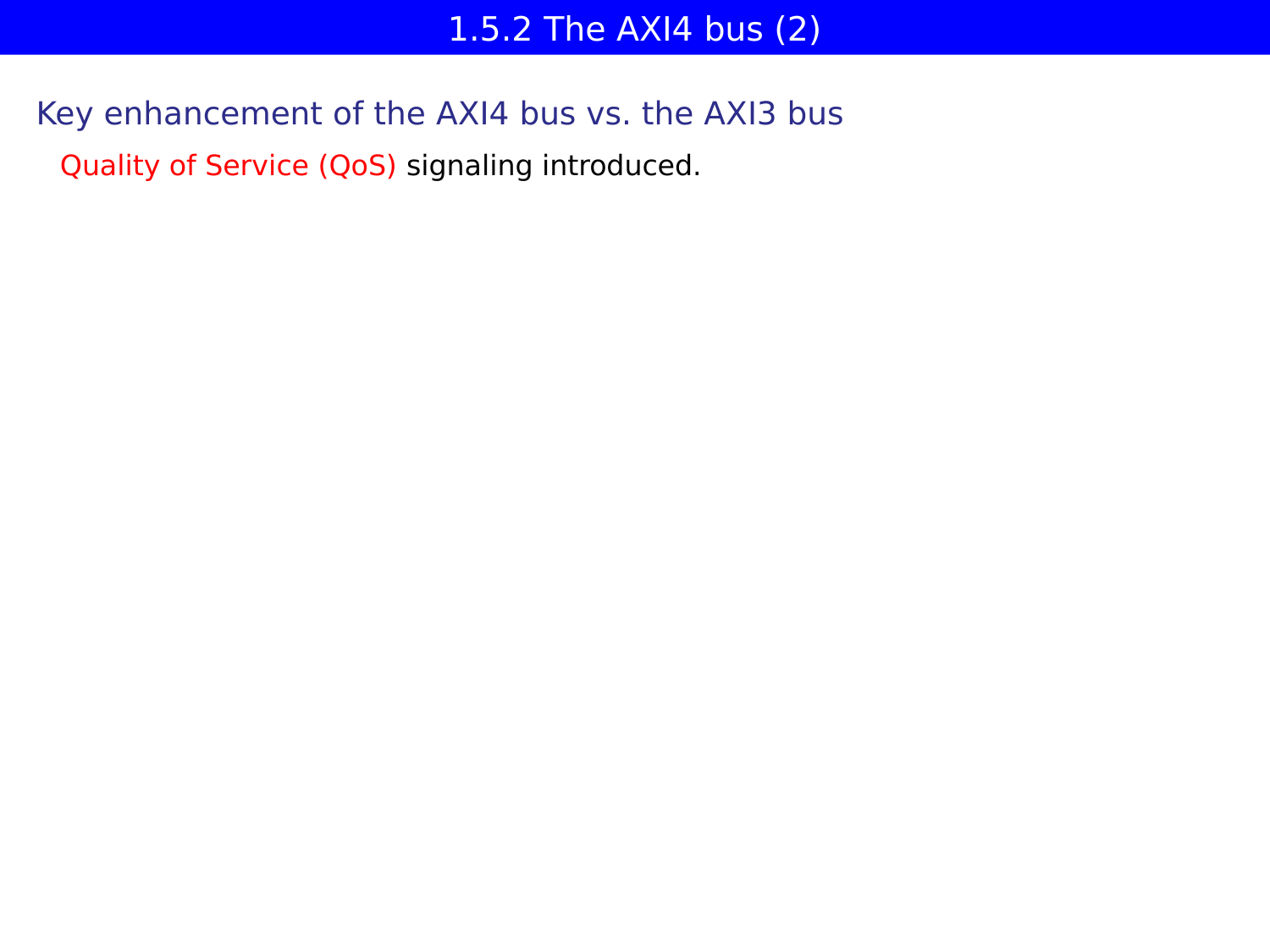

# 1.5.2 The AXI4 bus (2)
Key enhancement of the AXI4 bus vs. the AXI3 bus
Quality of Service (QoS) signaling introduced.